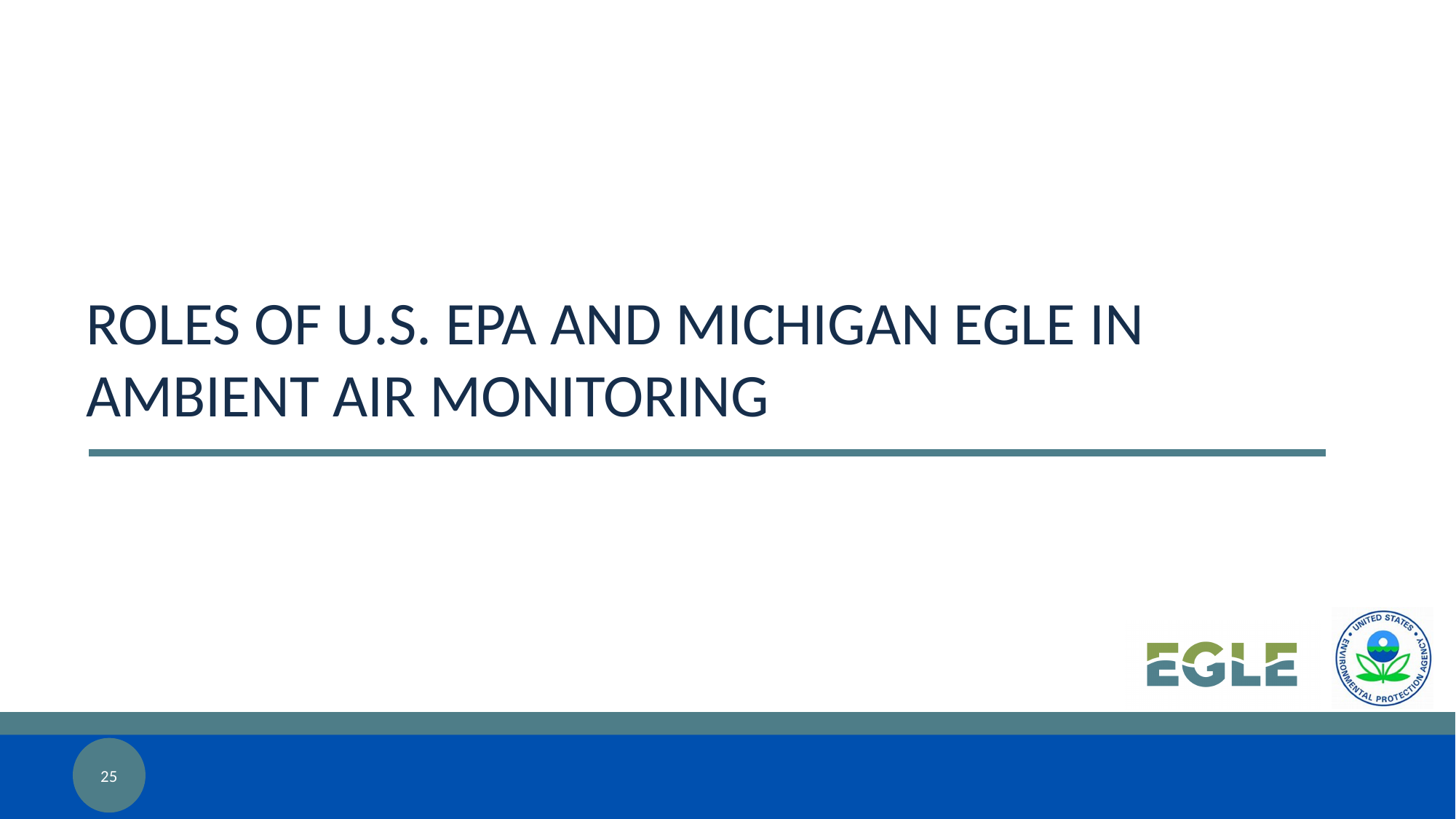

# ROLES OF U.S. EPA AND MICHIGAN EGLE IN AMBIENT AIR MONITORING